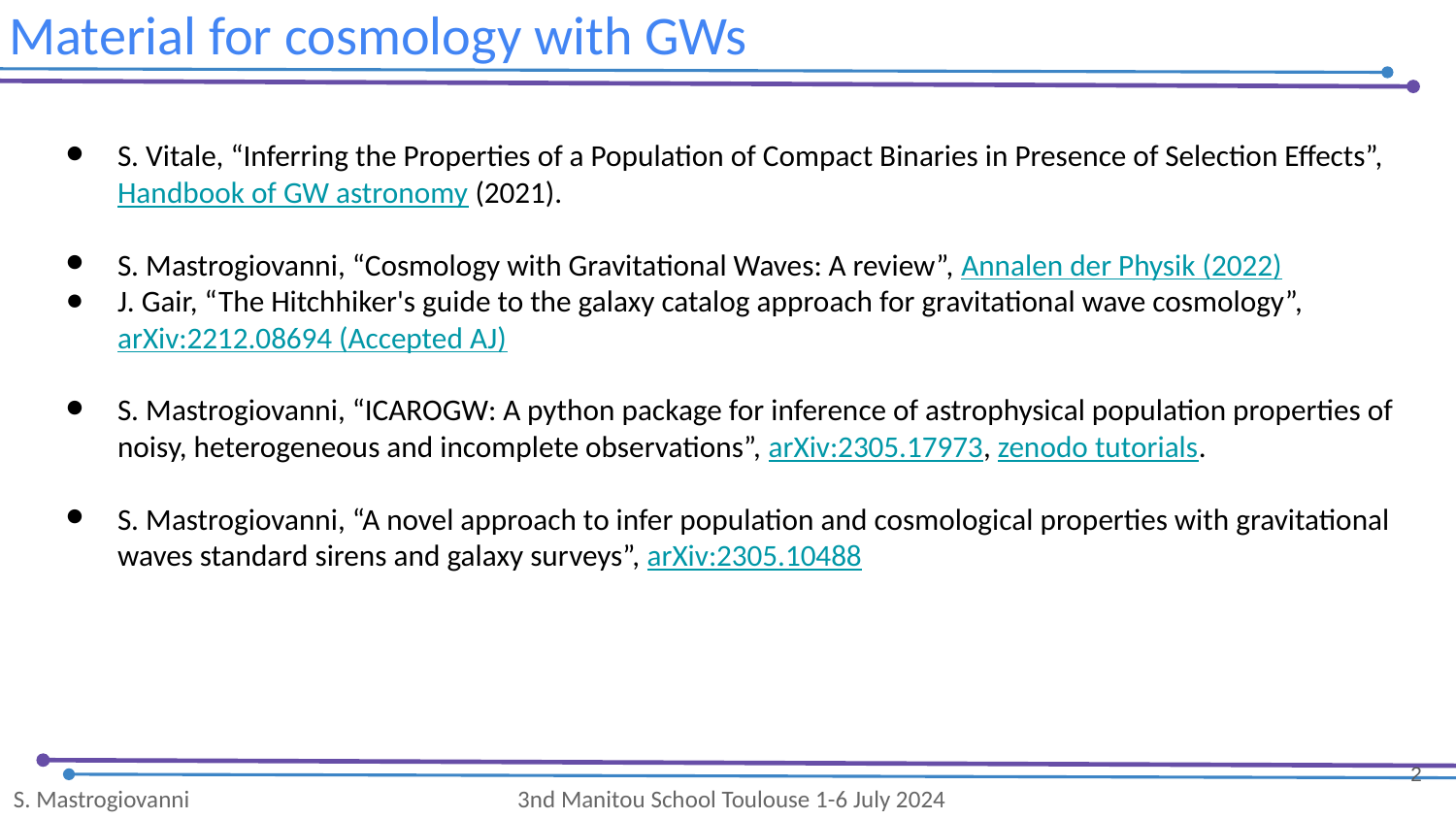

Material for cosmology with GWs
S. Vitale, “Inferring the Properties of a Population of Compact Binaries in Presence of Selection Effects”, Handbook of GW astronomy (2021).
S. Mastrogiovanni, “Cosmology with Gravitational Waves: A review”, Annalen der Physik (2022)
J. Gair, “The Hitchhiker's guide to the galaxy catalog approach for gravitational wave cosmology”, arXiv:2212.08694 (Accepted AJ)
S. Mastrogiovanni, “ICAROGW: A python package for inference of astrophysical population properties of noisy, heterogeneous and incomplete observations”, arXiv:2305.17973, zenodo tutorials.
S. Mastrogiovanni, “A novel approach to infer population and cosmological properties with gravitational waves standard sirens and galaxy surveys”, arXiv:2305.10488
2
S. Mastrogiovanni                                                           3nd Manitou School Toulouse 1-6 July 2024